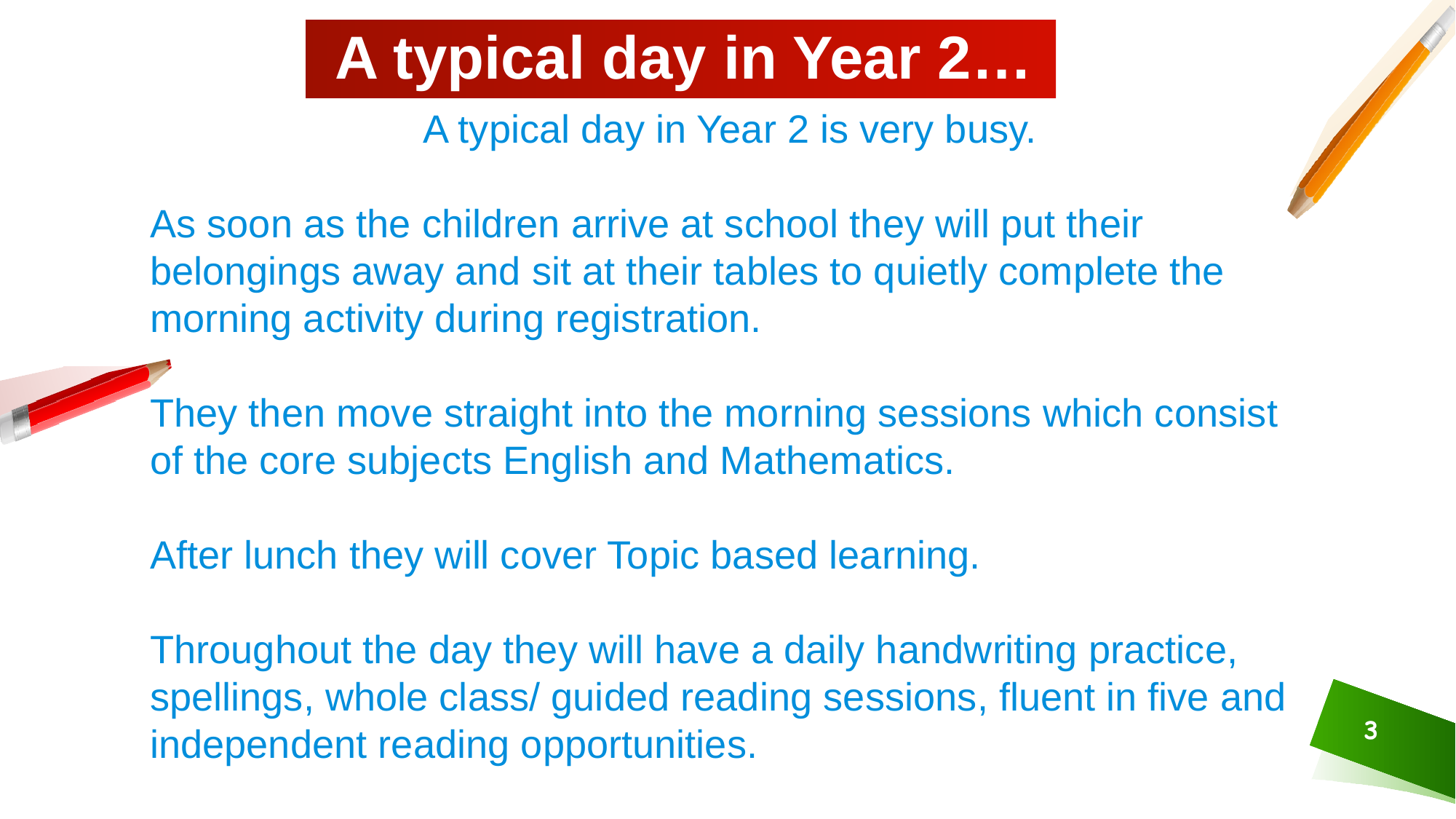

# A typical day in Year 2…
A typical day in Year 2 is very busy.

As soon as the children arrive at school they will put their belongings away and sit at their tables to quietly complete the morning activity during registration.

They then move straight into the morning sessions which consist of the core subjects English and Mathematics.

After lunch they will cover Topic based learning.

Throughout the day they will have a daily handwriting practice, spellings, whole class/ guided reading sessions, fluent in five and independent reading opportunities.
3